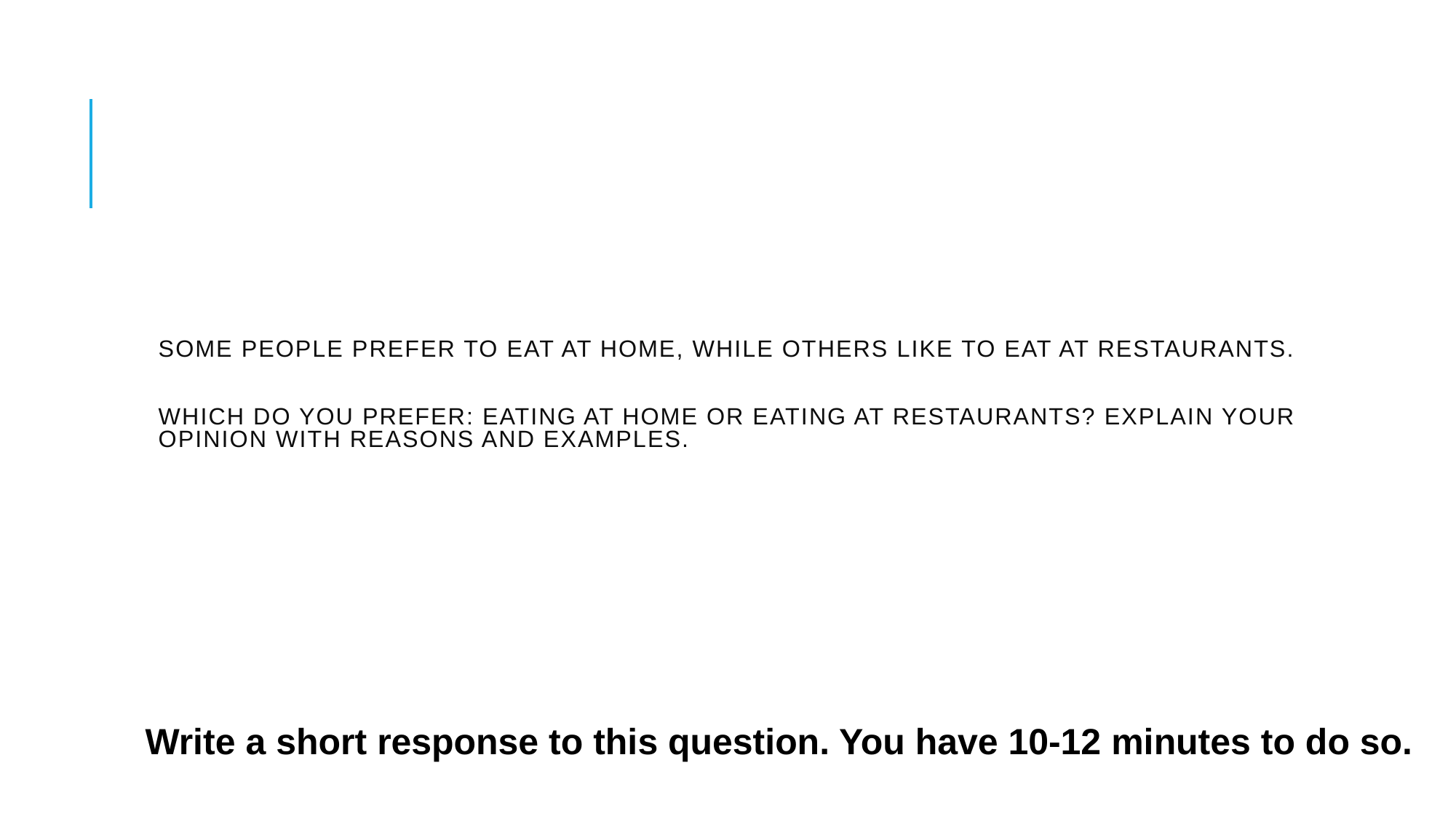

# Some people prefer to eat at home, while others like to eat at restaurants. Which do you prefer: eating at home or eating at restaurants? Explain your opinion with reasons and examples.
Write a short response to this question. You have 10-12 minutes to do so.